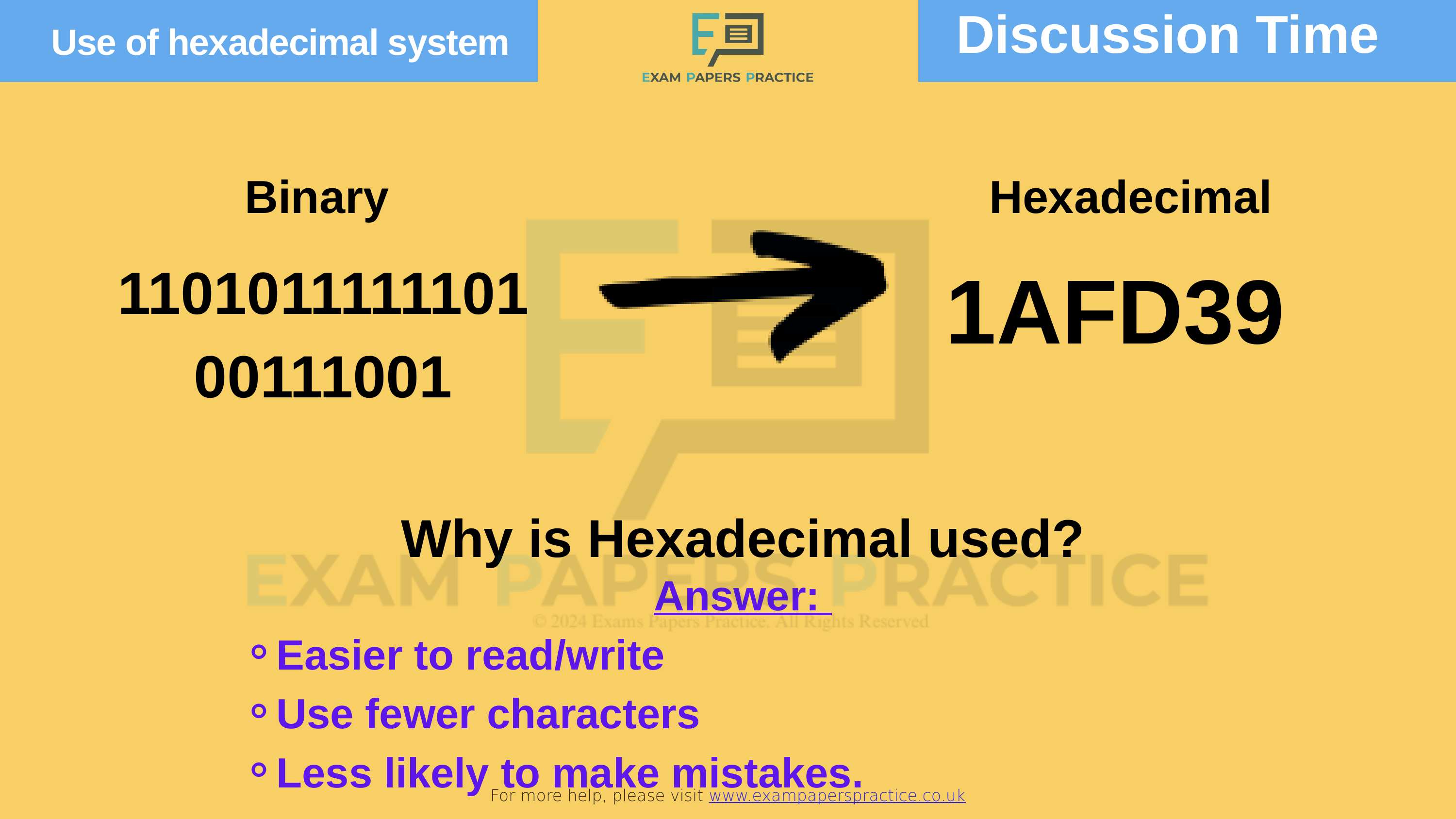

Discussion Time

For more help, please visit www.exampaperspractice.co.uk
Use of hexadecimal system
Binary
Hexadecimal

1AFD39
110101111110100111001
Why is Hexadecimal used?
Answer:
Easier to read/write
Use fewer characters
Less likely to make mistakes.